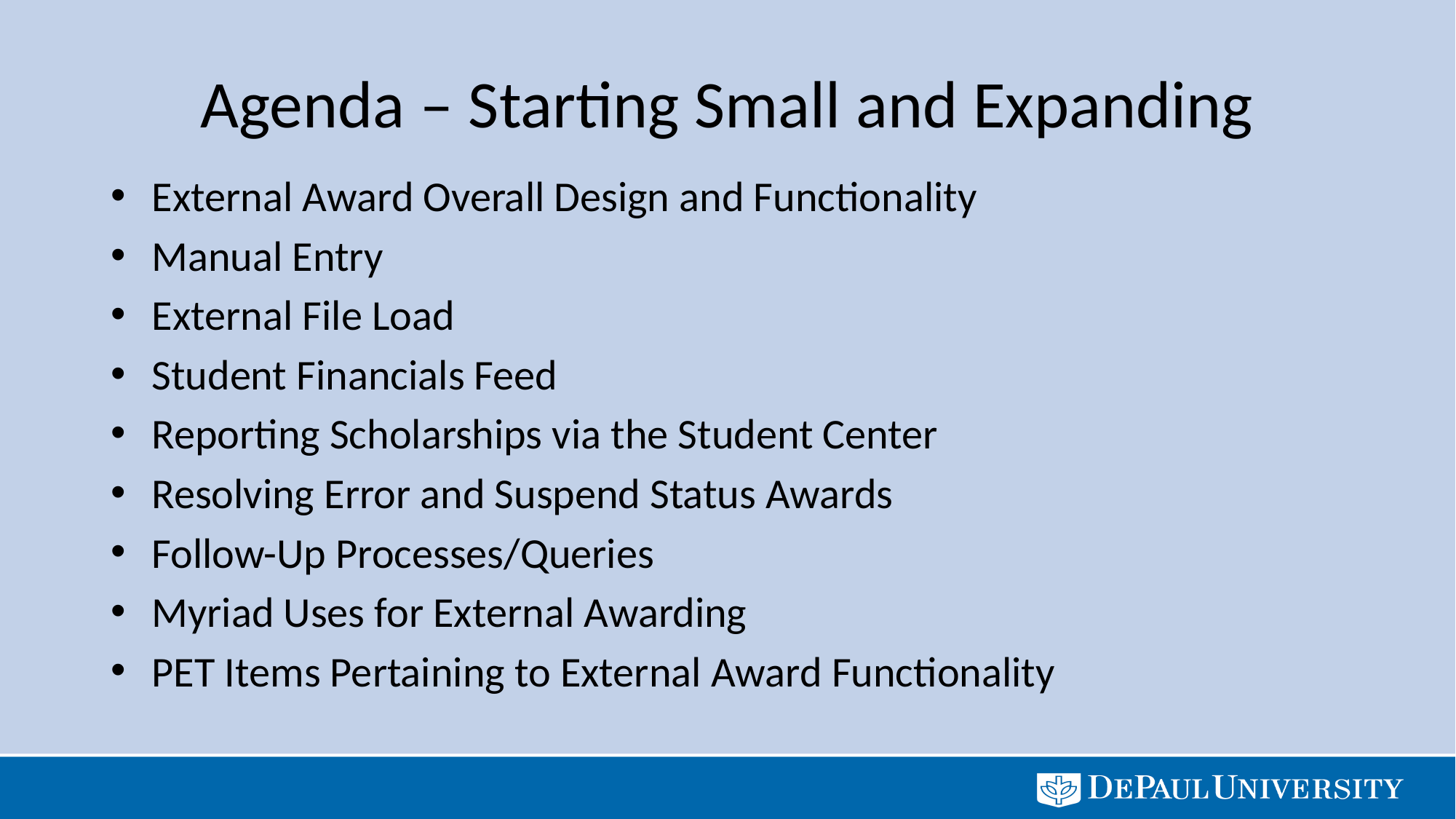

# Agenda – Starting Small and Expanding
External Award Overall Design and Functionality
Manual Entry
External File Load
Student Financials Feed
Reporting Scholarships via the Student Center
Resolving Error and Suspend Status Awards
Follow-Up Processes/Queries
Myriad Uses for External Awarding
PET Items Pertaining to External Award Functionality